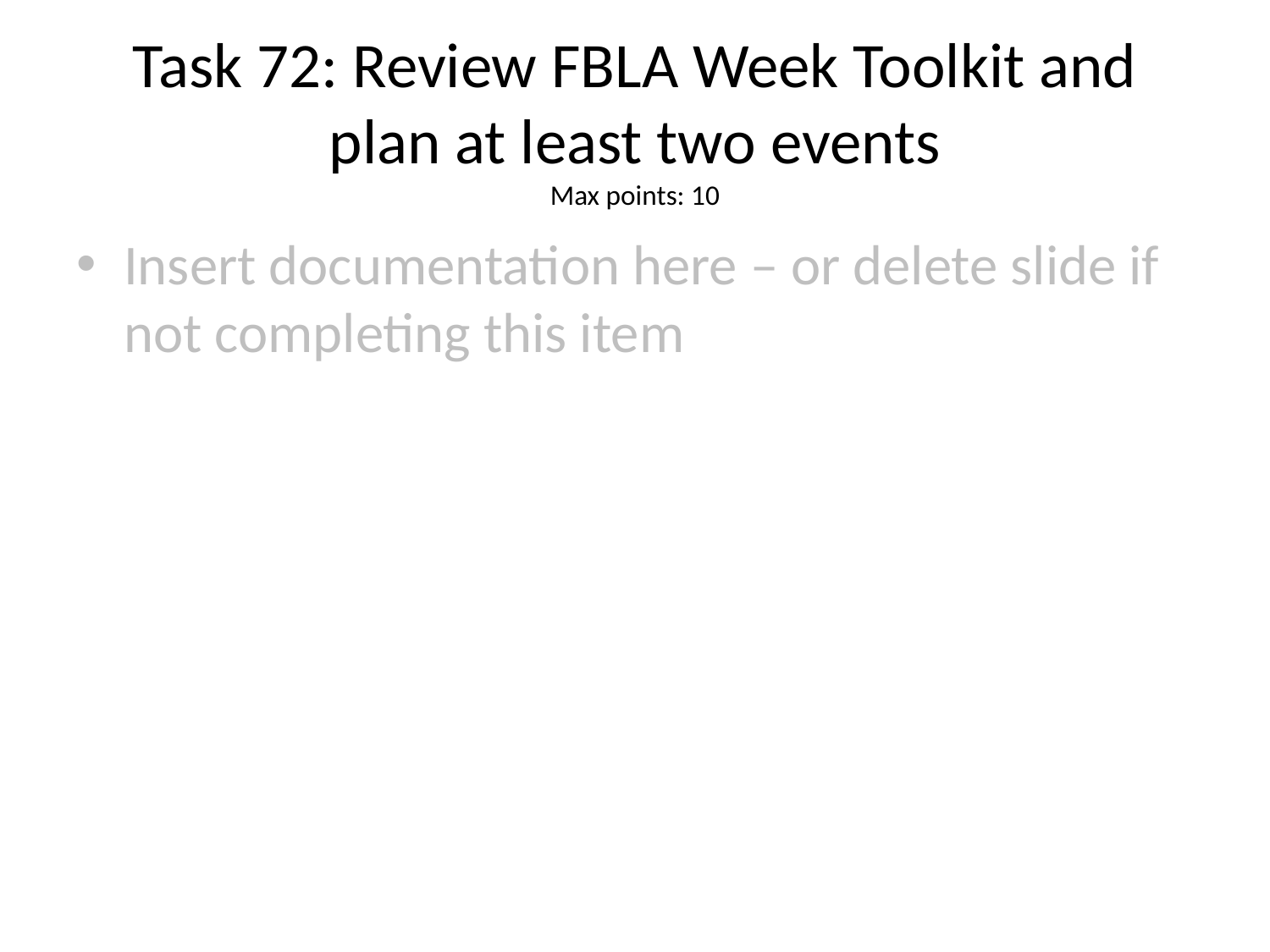

# Task 72: Review FBLA Week Toolkit and plan at least two events
Max points: 10
Insert documentation here – or delete slide if not completing this item